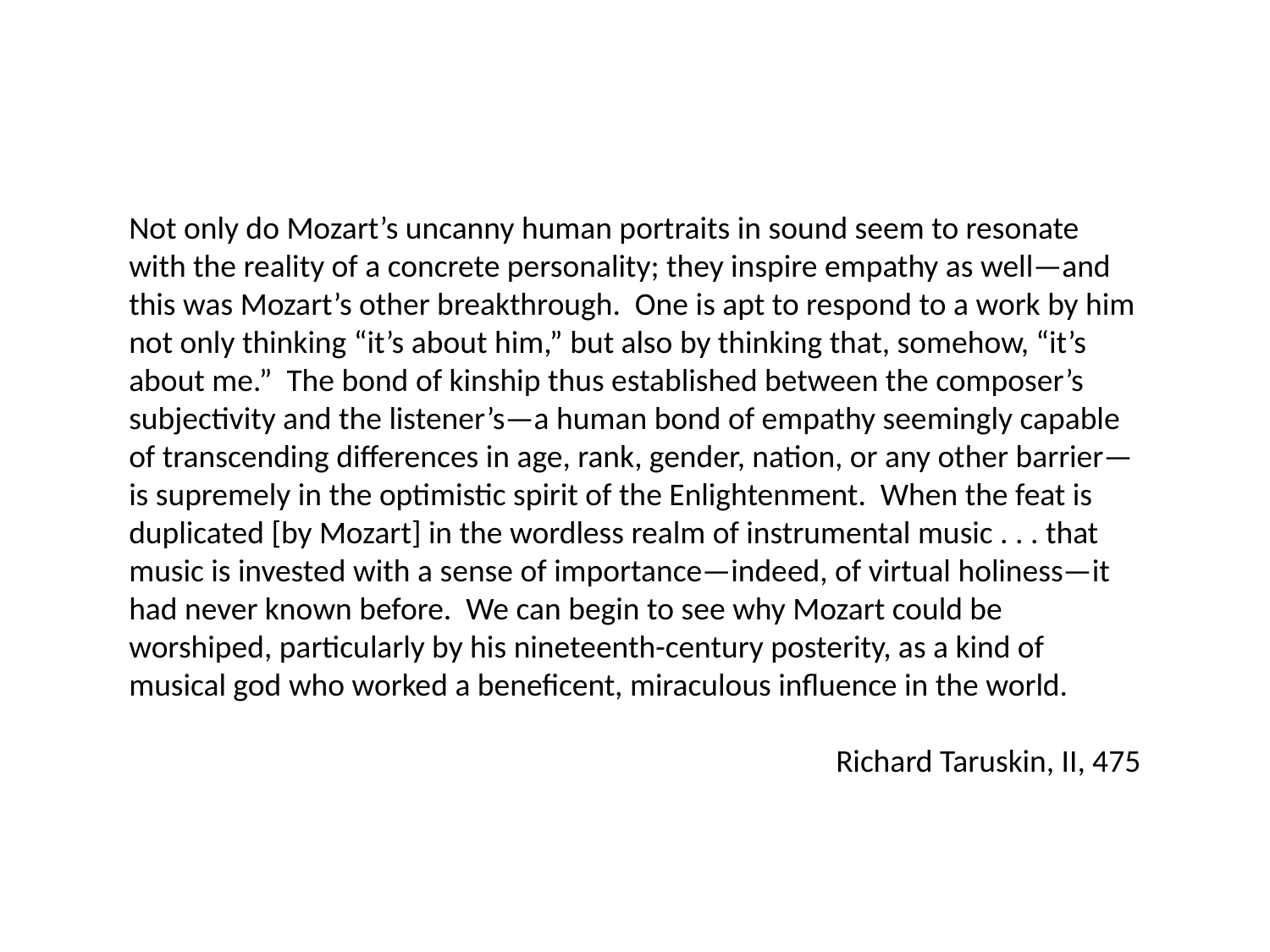

Not only do Mozart’s uncanny human portraits in sound seem to resonate with the reality of a concrete personality; they inspire empathy as well—and this was Mozart’s other breakthrough.  One is apt to respond to a work by him not only thinking “it’s about him,” but also by thinking that, somehow, “it’s about me.”  The bond of kinship thus established between the composer’s subjectivity and the listener’s—a human bond of empathy seemingly capable of transcending differences in age, rank, gender, nation, or any other barrier—is supremely in the optimistic spirit of the Enlightenment.  When the feat is duplicated [by Mozart] in the wordless realm of instrumental music . . . that music is invested with a sense of importance—indeed, of virtual holiness—it had never known before.  We can begin to see why Mozart could be worshiped, particularly by his nineteenth-century posterity, as a kind of musical god who worked a beneficent, miraculous influence in the world.

Richard Taruskin, II, 475